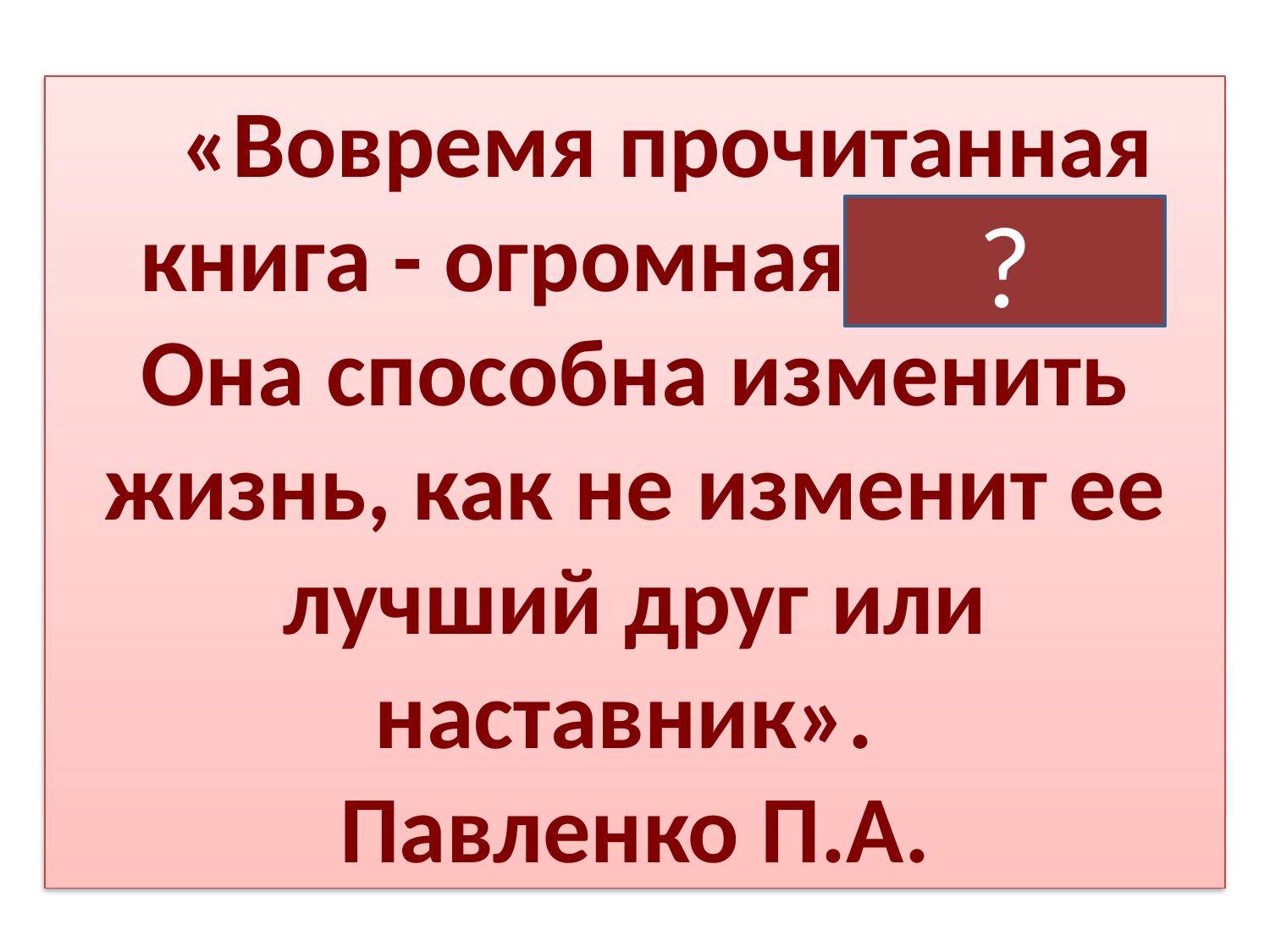

«Вовремя прочитанная книга - огромная удача. Она способна изменить жизнь, как не изменит ее лучший друг или наставник». 
Павленко П.А.
?